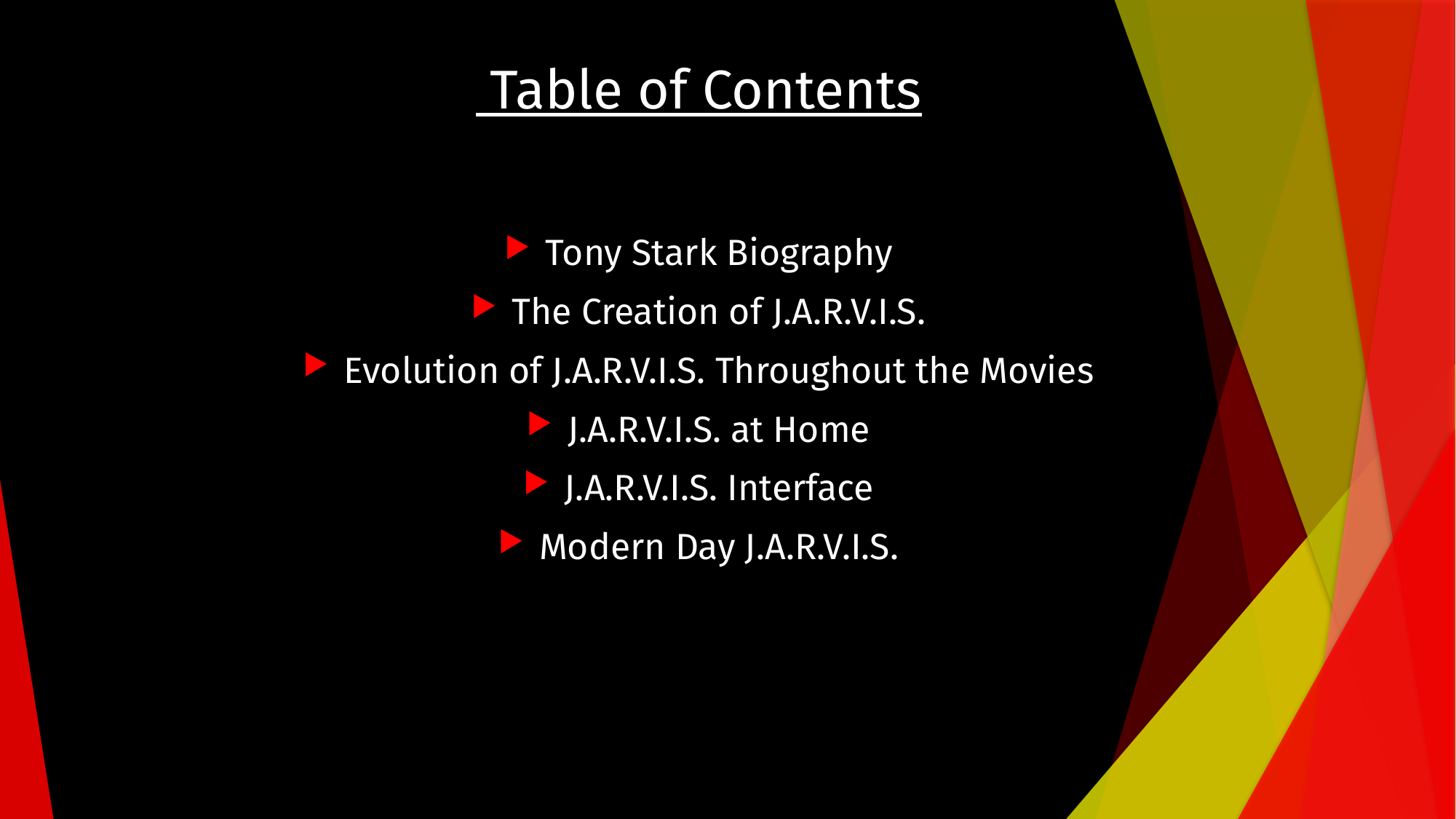

# Table of Contents

Tony Stark Biography
The Creation of J.A.R.V.I.S.
Evolution of J.A.R.V.I.S. Throughout the Movies
J.A.R.V.I.S. at Home
J.A.R.V.I.S. Interface
Modern Day J.A.R.V.I.S.